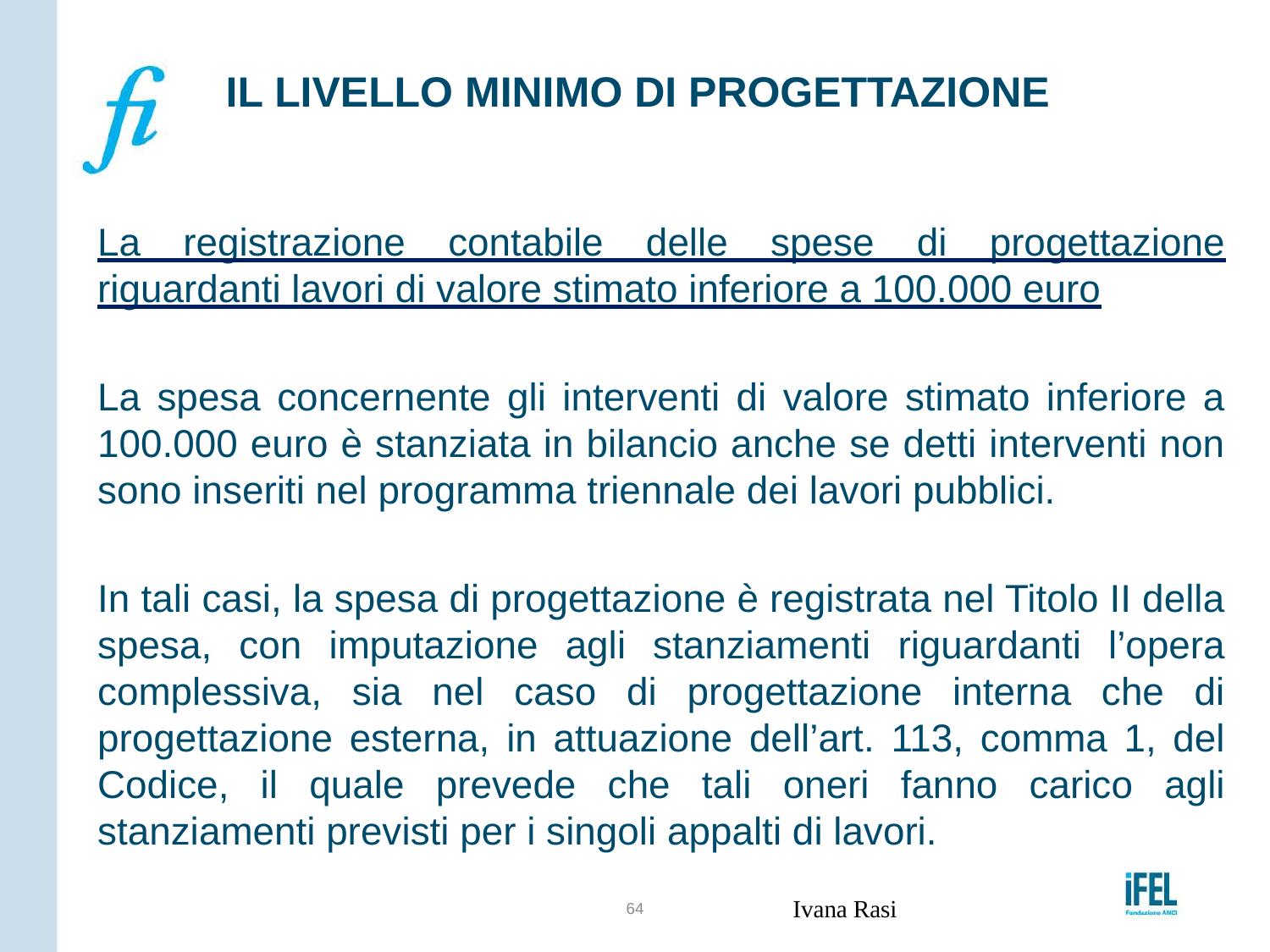

# IL LIVELLO MINIMO DI PROGETTAZIONE
La registrazione contabile delle spese di progettazione riguardanti lavori di valore stimato inferiore a 100.000 euro

La spesa concernente gli interventi di valore stimato inferiore a 100.000 euro è stanziata in bilancio anche se detti interventi non sono inseriti nel programma triennale dei lavori pubblici.

In tali casi, la spesa di progettazione è registrata nel Titolo II della spesa, con imputazione agli stanziamenti riguardanti l’opera complessiva, sia nel caso di progettazione interna che di progettazione esterna, in attuazione dell’art. 113, comma 1, del Codice, il quale prevede che tali oneri fanno carico agli stanziamenti previsti per i singoli appalti di lavori.
64
Ivana Rasi